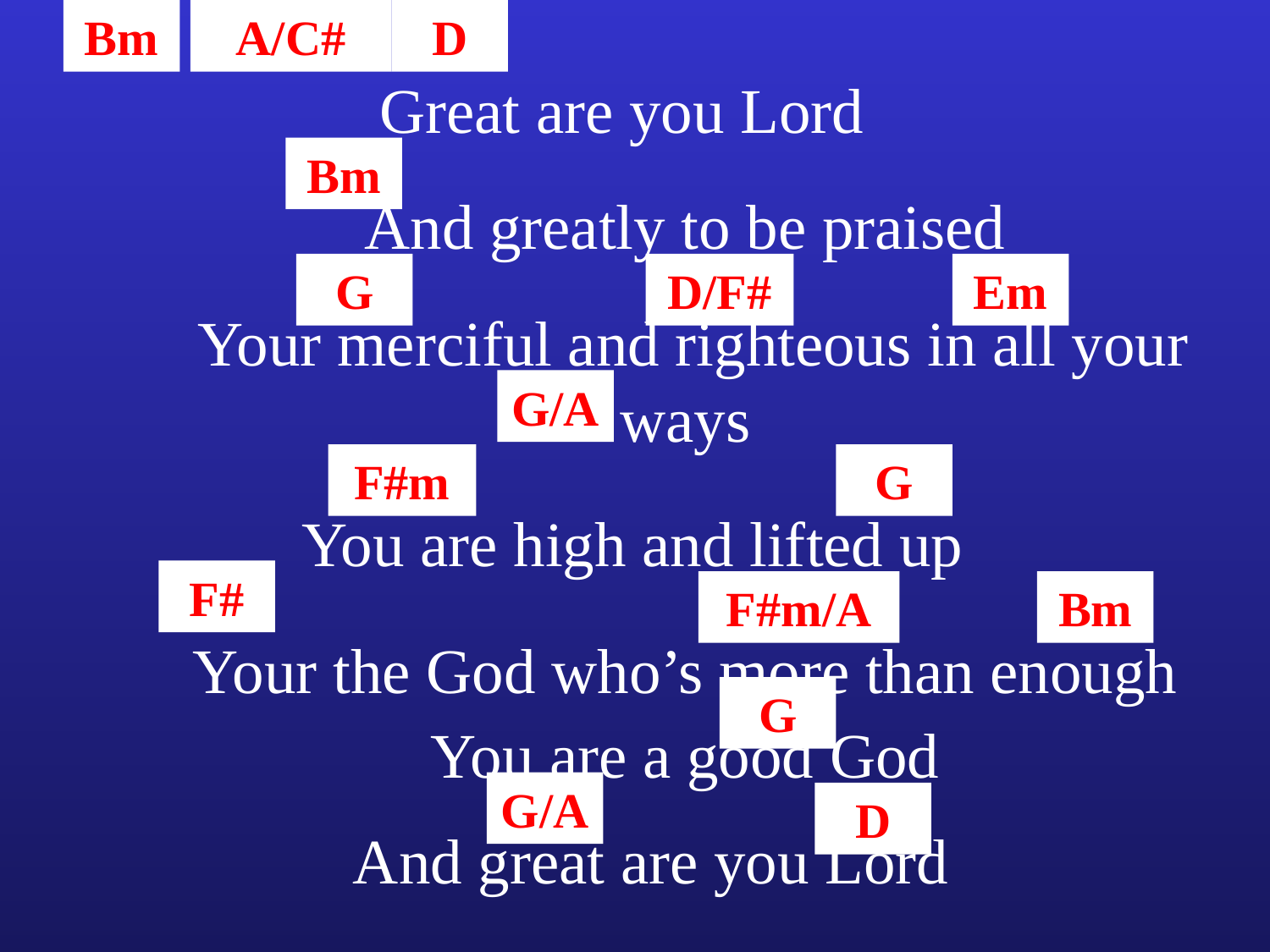

Bm
A/C#
D
Great are you Lord
Bm
And greatly to be praised
G
D/F#
Em
Your merciful and righteous in all your ways
G/A
F#m
G
You are high and lifted up
F#
F#m/A
Bm
Your the God who’s more than enough
G
You are a good God
G/A
D
And great are you Lord